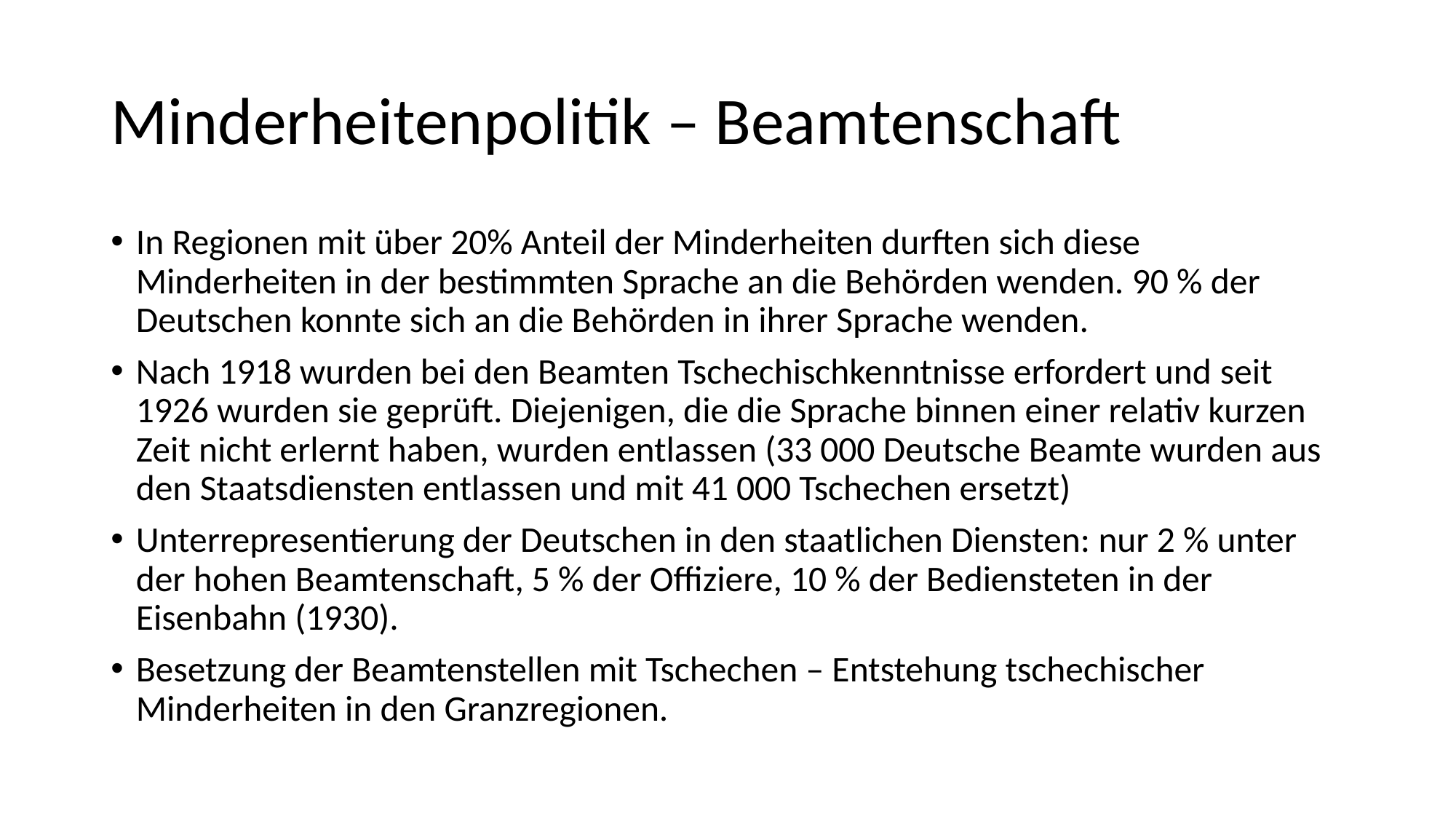

# Minderheitenpolitik – Beamtenschaft
In Regionen mit über 20% Anteil der Minderheiten durften sich diese Minderheiten in der bestimmten Sprache an die Behörden wenden. 90 % der Deutschen konnte sich an die Behörden in ihrer Sprache wenden.
Nach 1918 wurden bei den Beamten Tschechischkenntnisse erfordert und seit 1926 wurden sie geprüft. Diejenigen, die die Sprache binnen einer relativ kurzen Zeit nicht erlernt haben, wurden entlassen (33 000 Deutsche Beamte wurden aus den Staatsdiensten entlassen und mit 41 000 Tschechen ersetzt)
Unterrepresentierung der Deutschen in den staatlichen Diensten: nur 2 % unter der hohen Beamtenschaft, 5 % der Offiziere, 10 % der Bediensteten in der Eisenbahn (1930).
Besetzung der Beamtenstellen mit Tschechen – Entstehung tschechischer Minderheiten in den Granzregionen.